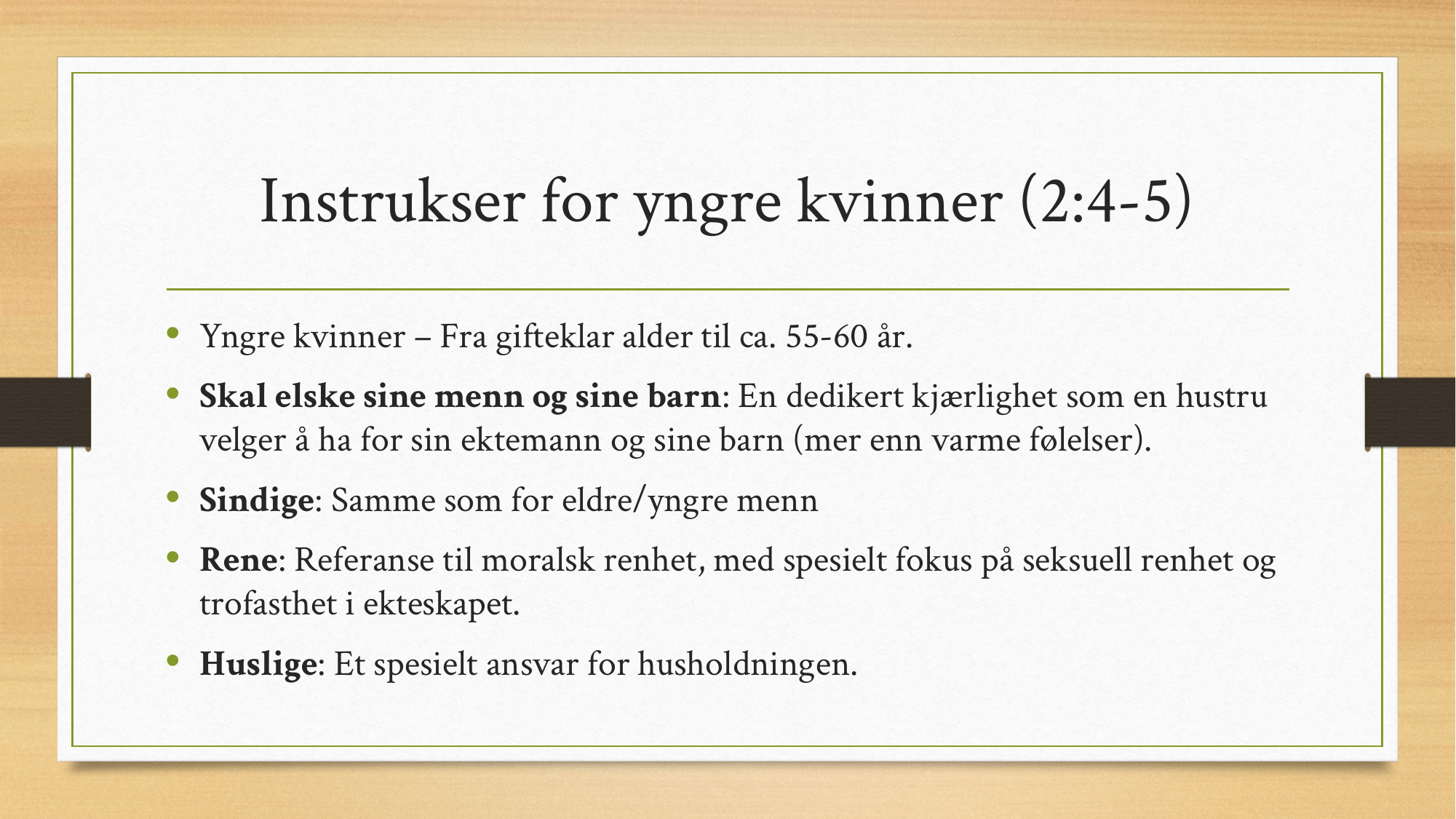

# Instrukser for yngre kvinner (2:4-5)
Yngre kvinner – Fra gifteklar alder til ca. 55-60 år.
Skal elske sine menn og sine barn: En dedikert kjærlighet som en hustru velger å ha for sin ektemann og sine barn (mer enn varme følelser).
Sindige: Samme som for eldre/yngre menn
Rene: Referanse til moralsk renhet, med spesielt fokus på seksuell renhet og trofasthet i ekteskapet.
Huslige: Et spesielt ansvar for husholdningen.